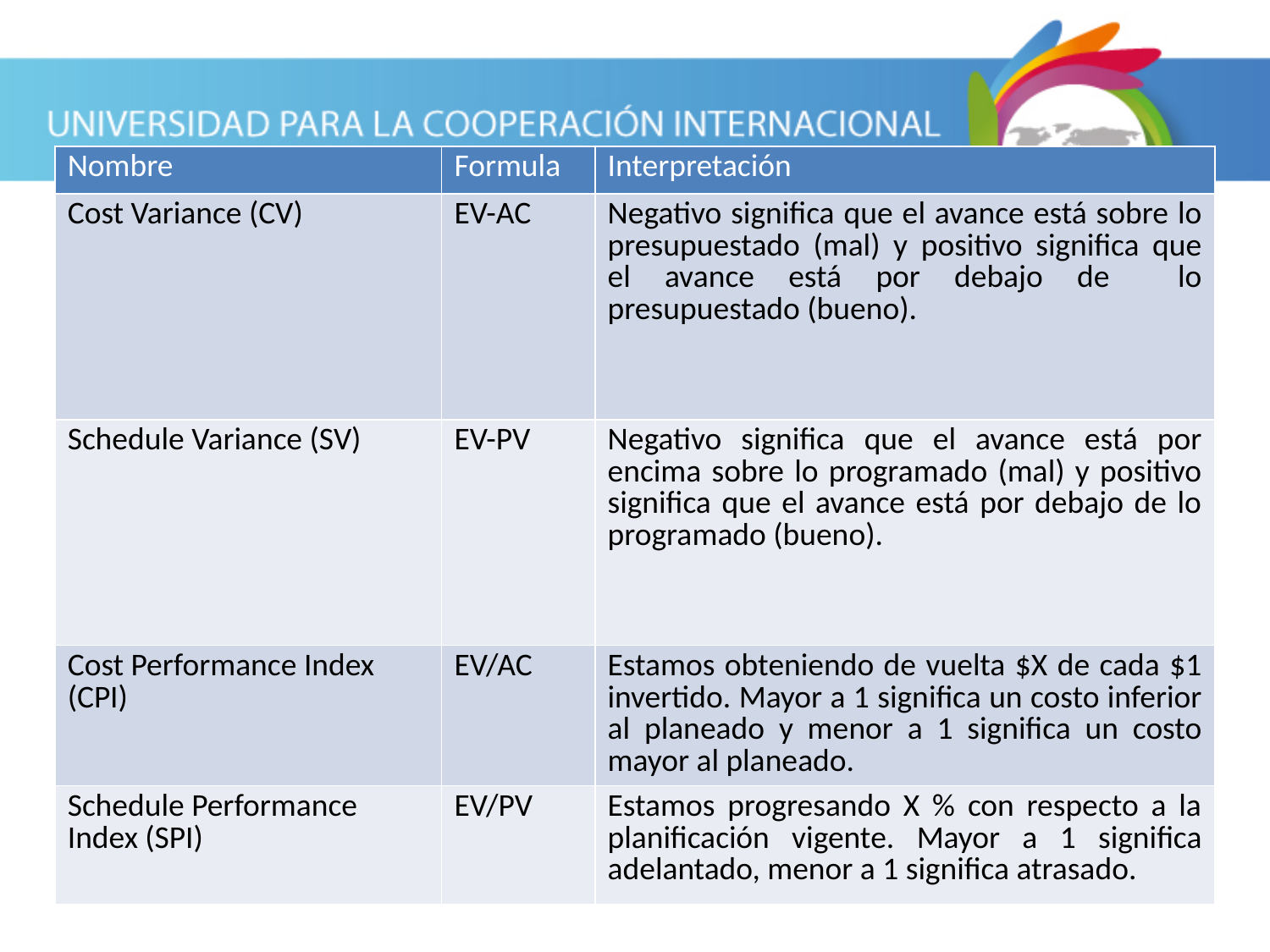

| Nombre | Formula | Interpretación |
| --- | --- | --- |
| Cost Variance (CV) | EV-AC | Negativo significa que el avance está sobre lo presupuestado (mal) y positivo significa que el avance está por debajo de lo presupuestado (bueno). |
| Schedule Variance (SV) | EV-PV | Negativo significa que el avance está por encima sobre lo programado (mal) y positivo significa que el avance está por debajo de lo programado (bueno). |
| Cost Performance Index (CPI) | EV/AC | Estamos obteniendo de vuelta $X de cada $1 invertido. Mayor a 1 significa un costo inferior al planeado y menor a 1 significa un costo mayor al planeado. |
| Schedule Performance Index (SPI) | EV/PV | Estamos progresando X % con respecto a la planificación vigente. Mayor a 1 significa adelantado, menor a 1 significa atrasado. |